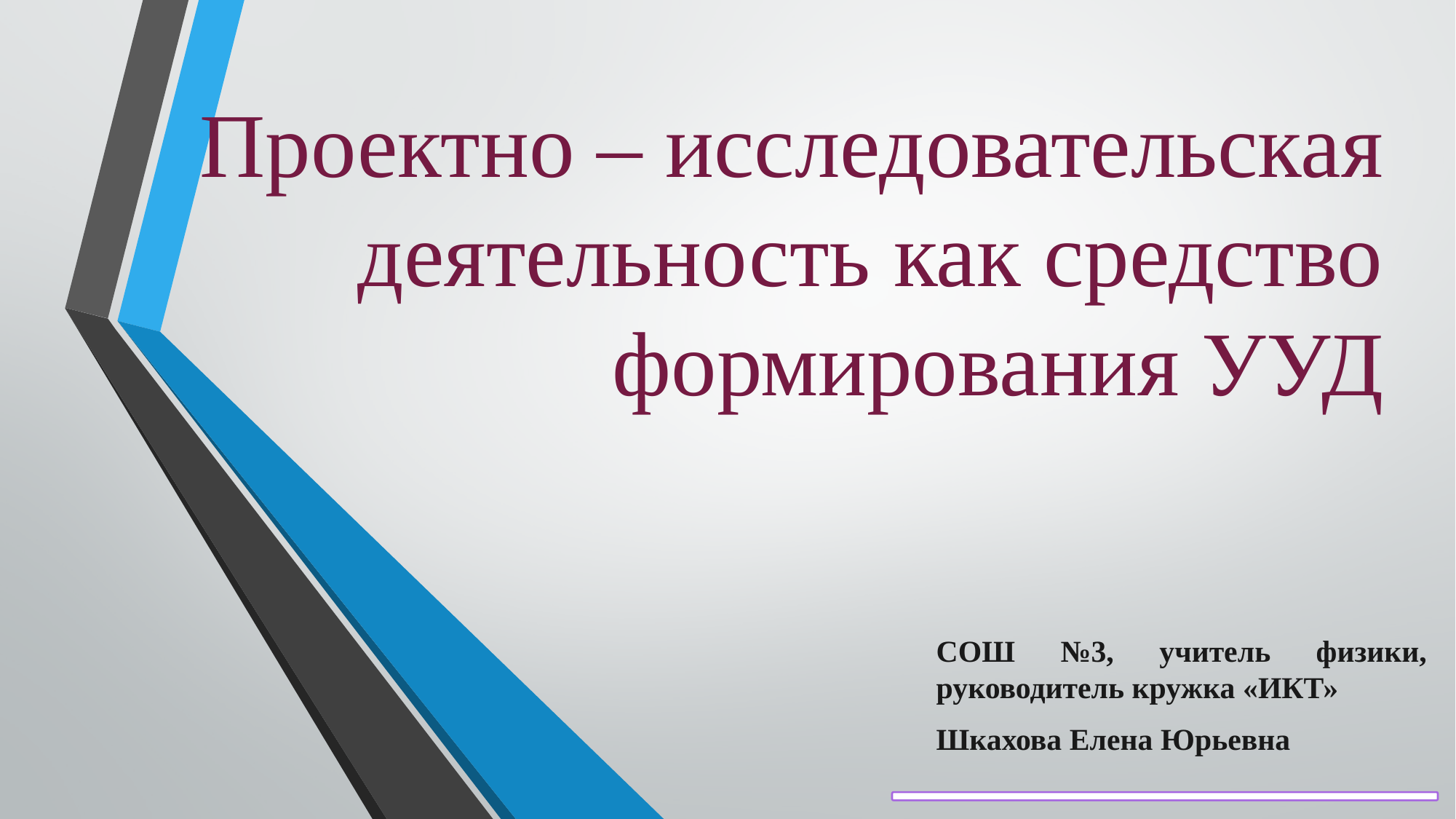

# Проектно – исследовательская деятельность как средство формирования УУД
СОШ №3, учитель физики, руководитель кружка «ИКТ»
Шкахова Елена Юрьевна